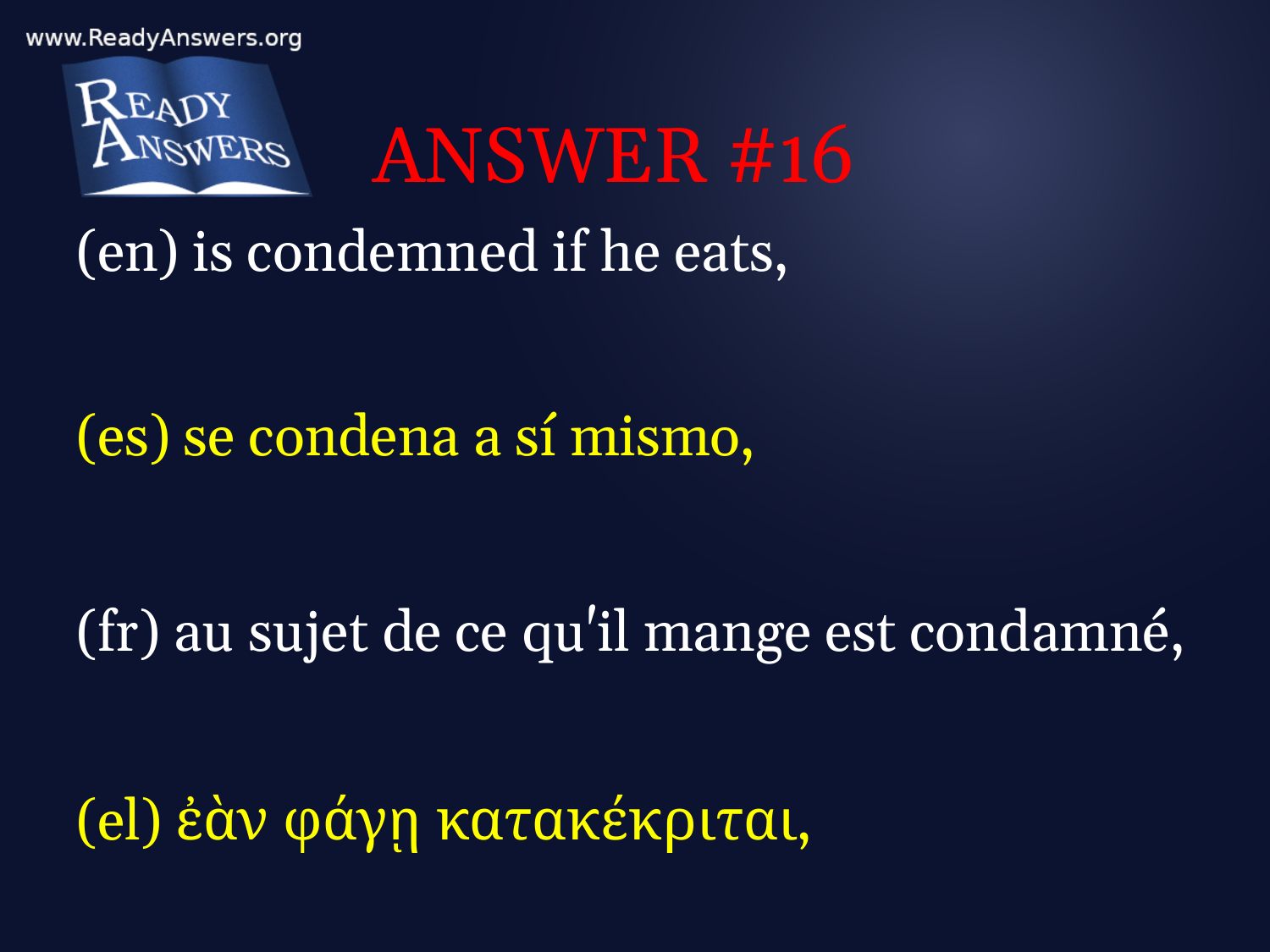

# ANSWER #16
(en) is condemned if he eats,
(es) se condena a sí mismo,
(fr) au sujet de ce qu'il mange est condamné,
(el) ἐὰν φάγῃ κατακέκριται,